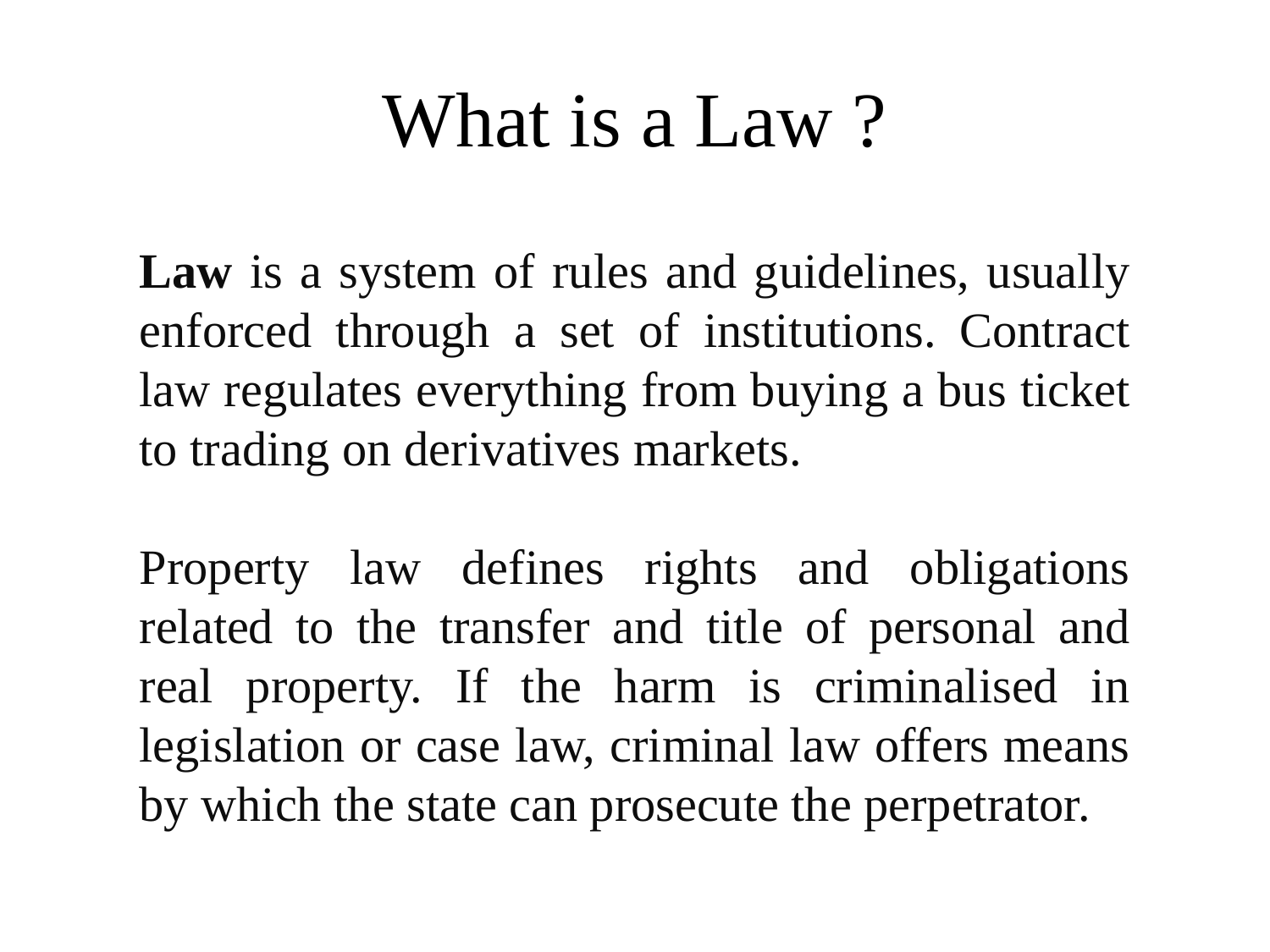

What is a Law ?
Law is a system of rules and guidelines, usually enforced through a set of institutions. Contract law regulates everything from buying a bus ticket to trading on derivatives markets.

Property law defines rights and obligations related to the transfer and title of personal and real property. If the harm is criminalised in legislation or case law, criminal law offers means by which the state can prosecute the perpetrator.